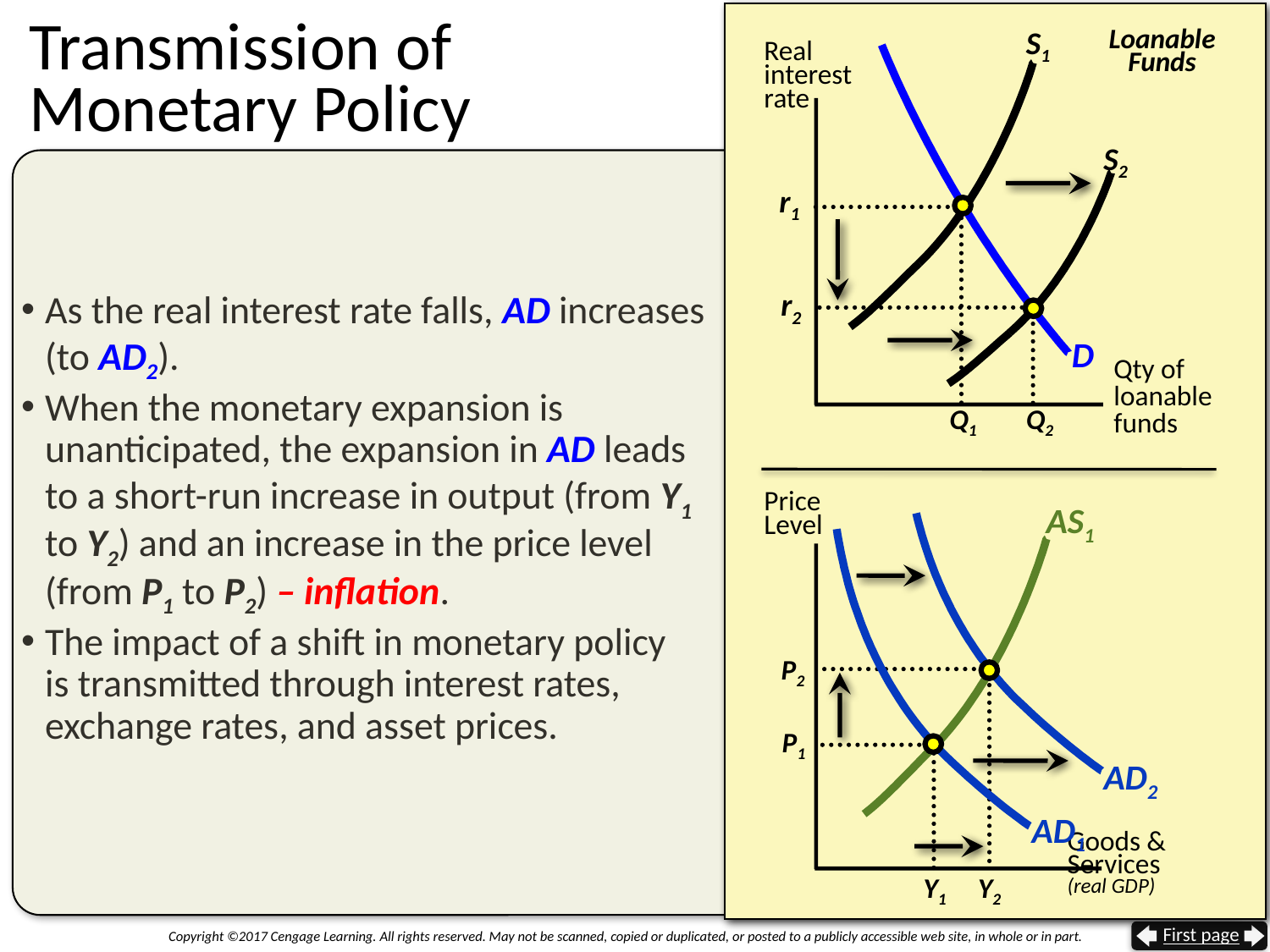

# Transmission of Monetary Policy
Loanable Funds
S1
Real
interest
rate

S2

r1

As the real interest rate falls, AD increases (to AD2).
When the monetary expansion is unanticipated, the expansion in AD leads to a short-run increase in output (from Y1 to Y2) and an increase in the price level (from P1 to P2) – inflation.
The impact of a shift in monetary policy
is transmitted through interest rates, exchange rates, and asset prices.

r2

D
Qty of loanable funds
Q1
Q2

Price
Level
AS1

AD2

P2

P1

AD1
Goods &
Services
(real GDP)

Y1
Y2